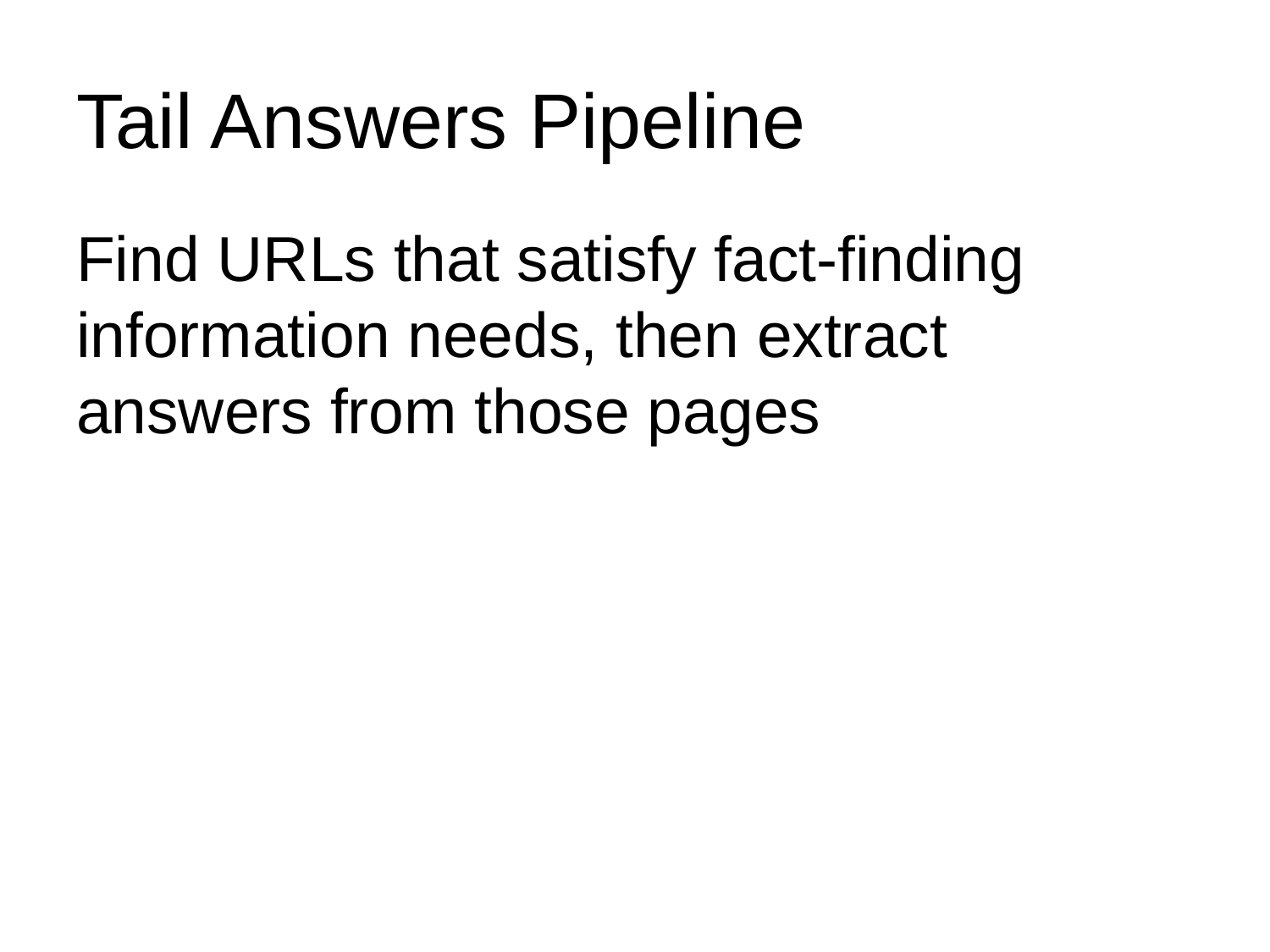

# Tail Answers Pipeline
Find URLs that satisfy fact-finding information needs, then extract answers from those pages